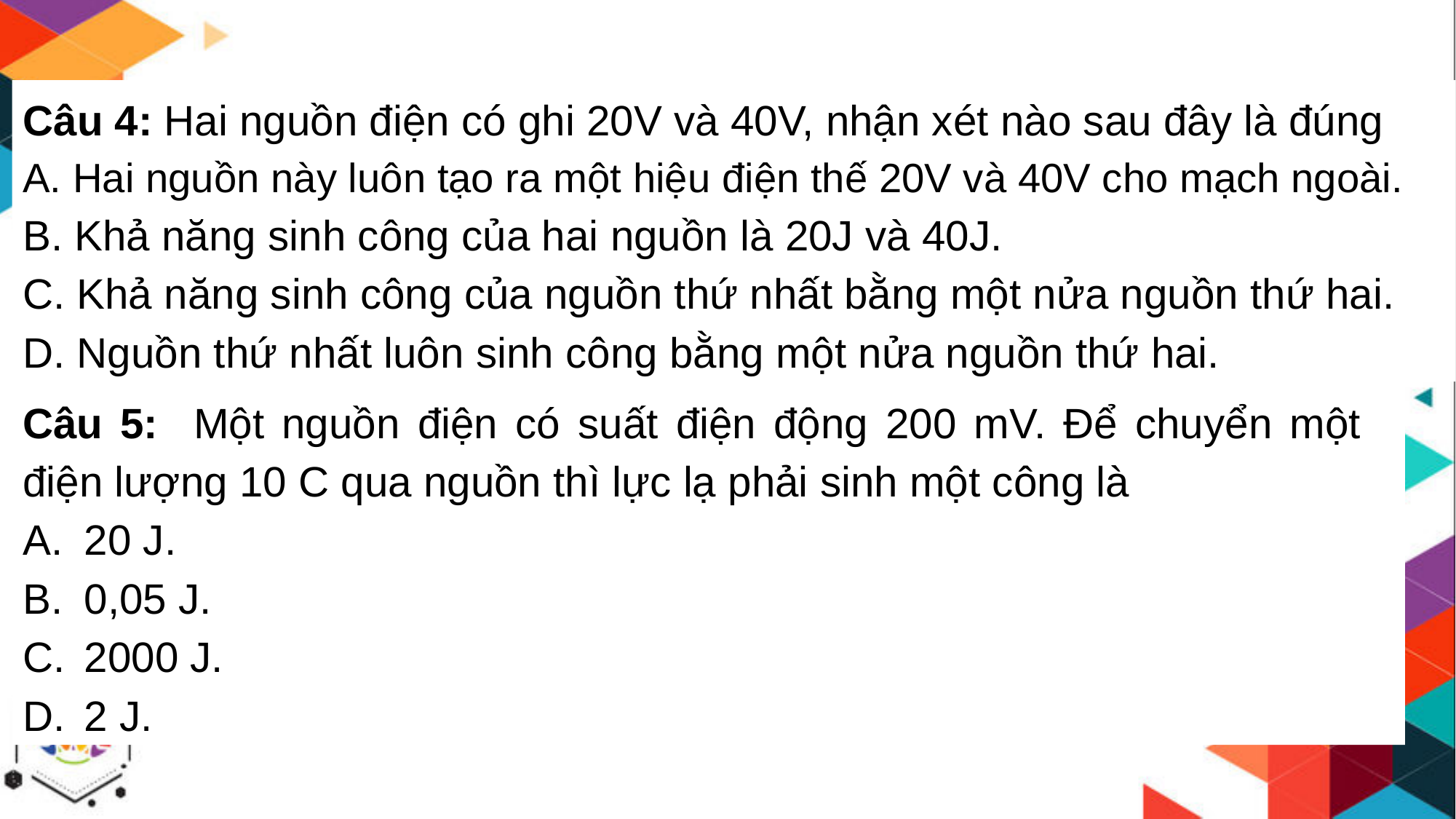

Câu 4: Hai nguồn điện có ghi 20V và 40V, nhận xét nào sau đây là đúng
A. Hai nguồn này luôn tạo ra một hiệu điện thế 20V và 40V cho mạch ngoài.
B. Khả năng sinh công của hai nguồn là 20J và 40J.
C. Khả năng sinh công của nguồn thứ nhất bằng một nửa nguồn thứ hai.
D. Nguồn thứ nhất luôn sinh công bằng một nửa nguồn thứ hai.
Câu 5:  Một nguồn điện có suất điện động 200 mV. Để chuyển một điện lượng 10 C qua nguồn thì lực lạ phải sinh một công là
20 J.
0,05 J.
2000 J.
2 J.